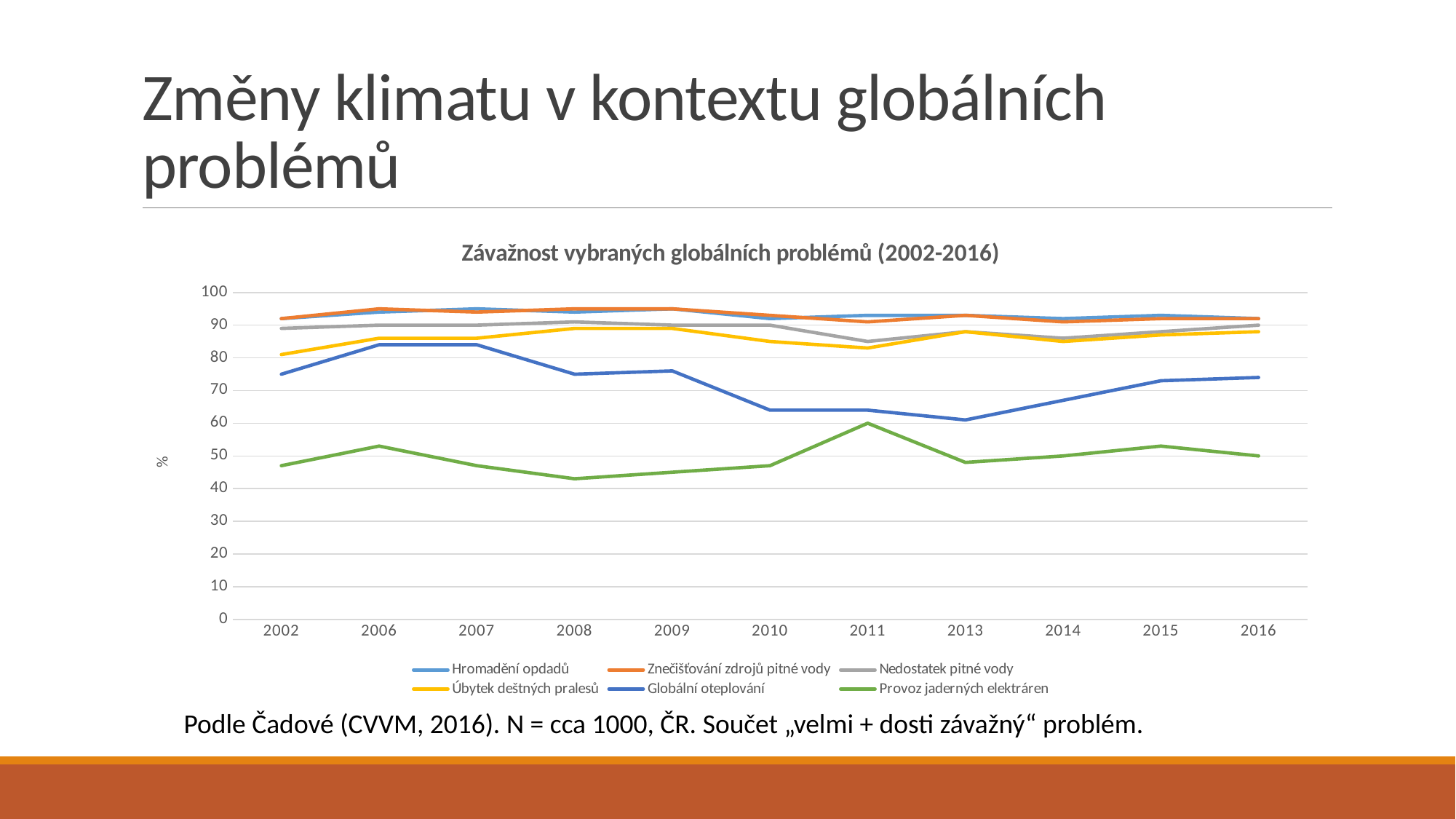

# Změny klimatu v kontextu globálních problémů

### Chart: Závažnost vybraných globálních problémů (2002-2016)

| Category | Hromadění opdadů | Znečišťování zdrojů pitné vody | Nedostatek pitné vody | Úbytek deštných pralesů | Globální oteplování | Provoz jaderných elektráren |
|---|---|---|---|---|---|---|
| 2002 | 92.0 | 92.0 | 89.0 | 81.0 | 75.0 | 47.0 |
| 2006 | 94.0 | 95.0 | 90.0 | 86.0 | 84.0 | 53.0 |
| 2007 | 95.0 | 94.0 | 90.0 | 86.0 | 84.0 | 47.0 |
| 2008 | 94.0 | 95.0 | 91.0 | 89.0 | 75.0 | 43.0 |
| 2009 | 95.0 | 95.0 | 90.0 | 89.0 | 76.0 | 45.0 |
| 2010 | 92.0 | 93.0 | 90.0 | 85.0 | 64.0 | 47.0 |
| 2011 | 93.0 | 91.0 | 85.0 | 83.0 | 64.0 | 60.0 |
| 2013 | 93.0 | 93.0 | 88.0 | 88.0 | 61.0 | 48.0 |
| 2014 | 92.0 | 91.0 | 86.0 | 85.0 | 67.0 | 50.0 |
| 2015 | 93.0 | 92.0 | 88.0 | 87.0 | 73.0 | 53.0 |
| 2016 | 92.0 | 92.0 | 90.0 | 88.0 | 74.0 | 50.0 |
Podle Čadové (CVVM, 2016). N = cca 1000, ČR. Součet „velmi + dosti závažný“ problém.